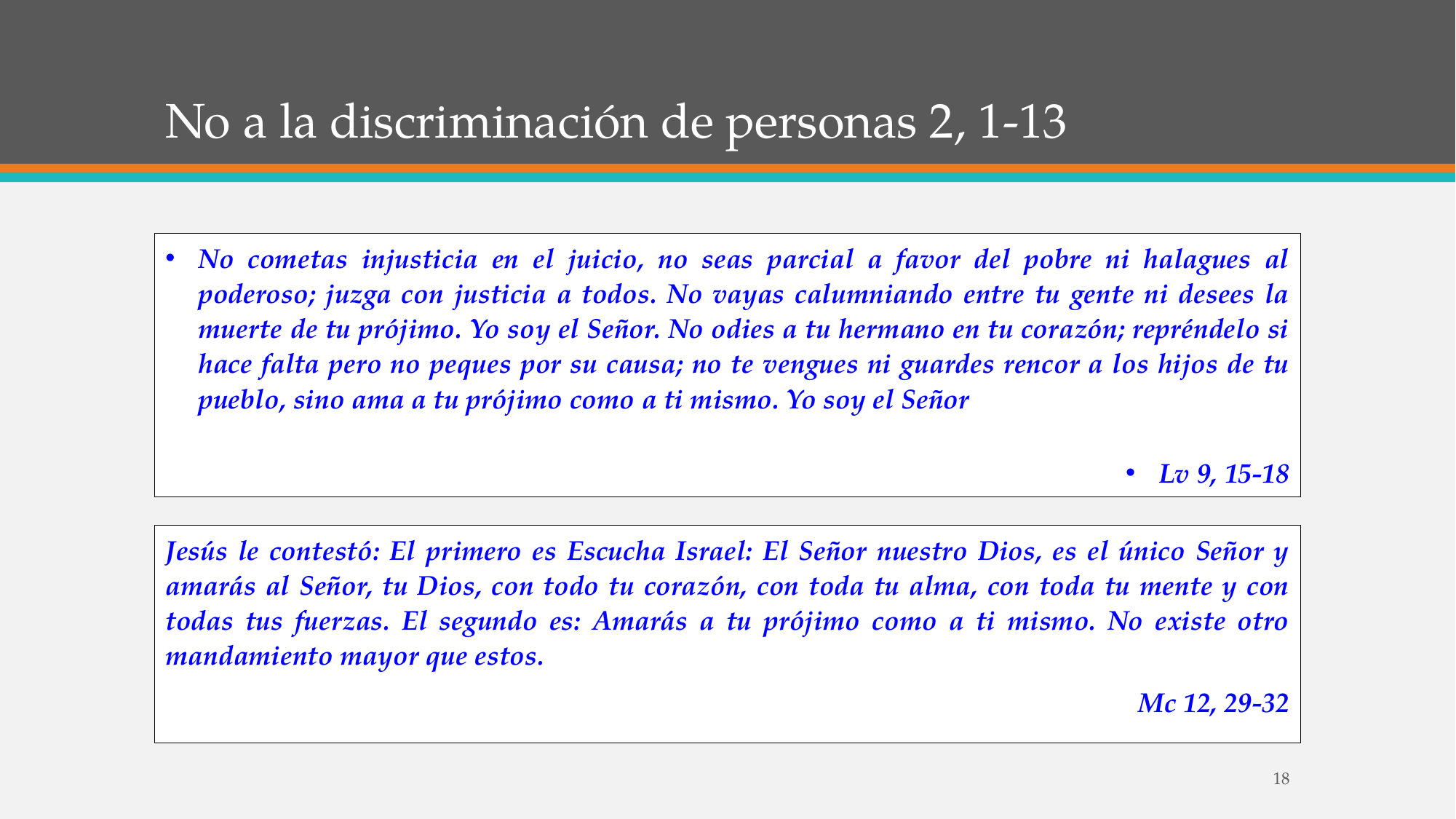

# No a la discriminación de personas 2, 1-13
No cometas injusticia en el juicio, no seas parcial a favor del pobre ni halagues al poderoso; juzga con justicia a todos. No vayas calumniando entre tu gente ni desees la muerte de tu prójimo. Yo soy el Señor. No odies a tu hermano en tu corazón; repréndelo si hace falta pero no peques por su causa; no te vengues ni guardes rencor a los hijos de tu pueblo, sino ama a tu prójimo como a ti mismo. Yo soy el Señor
Lv 9, 15-18
Jesús le contestó: El primero es Escucha Israel: El Señor nuestro Dios, es el único Señor y amarás al Señor, tu Dios, con todo tu corazón, con toda tu alma, con toda tu mente y con todas tus fuerzas. El segundo es: Amarás a tu prójimo como a ti mismo. No existe otro mandamiento mayor que estos.
Mc 12, 29-32

18